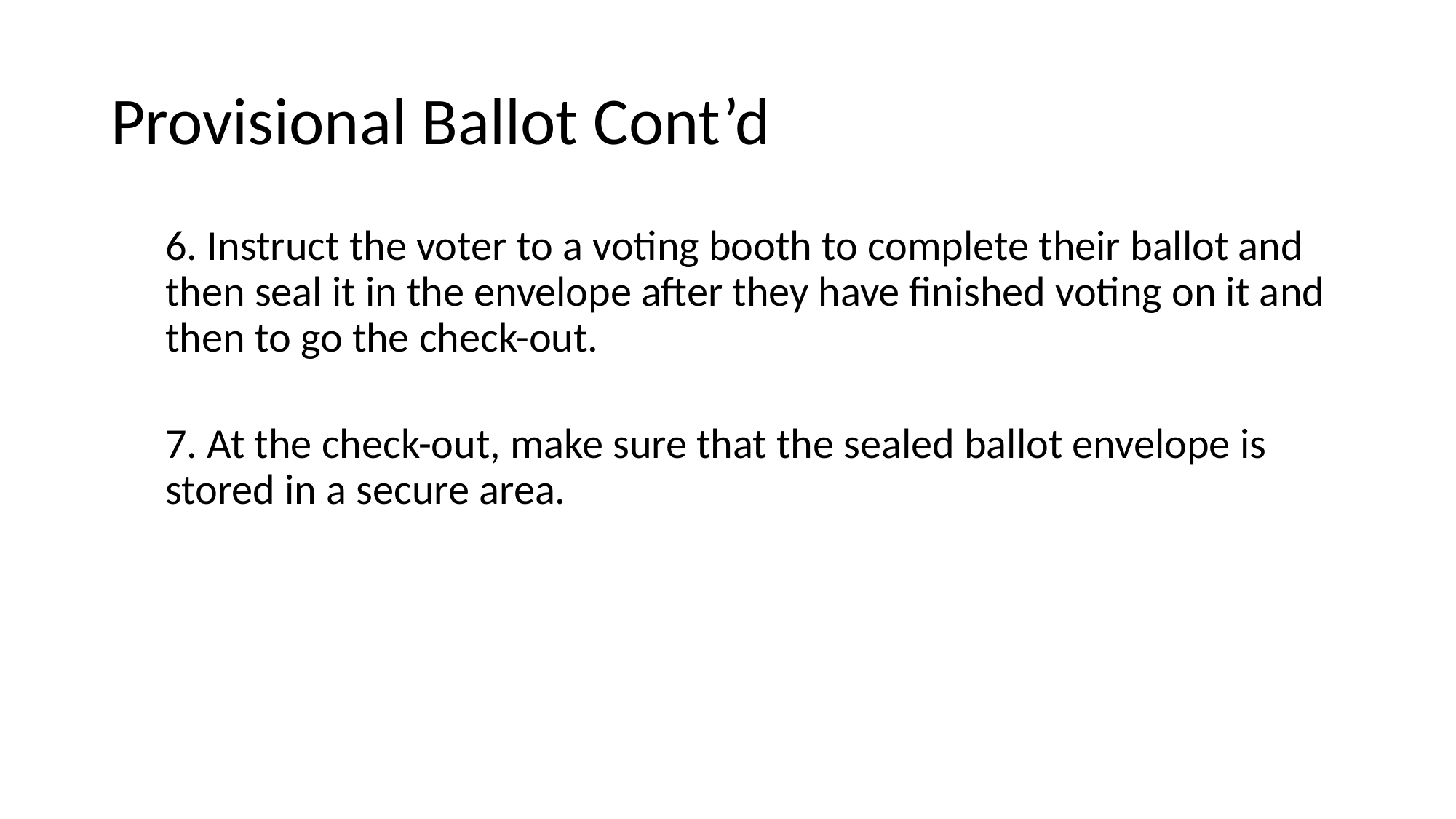

# Provisional Ballot Cont’d
6. Instruct the voter to a voting booth to complete their ballot and then seal it in the envelope after they have finished voting on it and then to go the check-out.

7. At the check-out, make sure that the sealed ballot envelope is stored in a secure area.